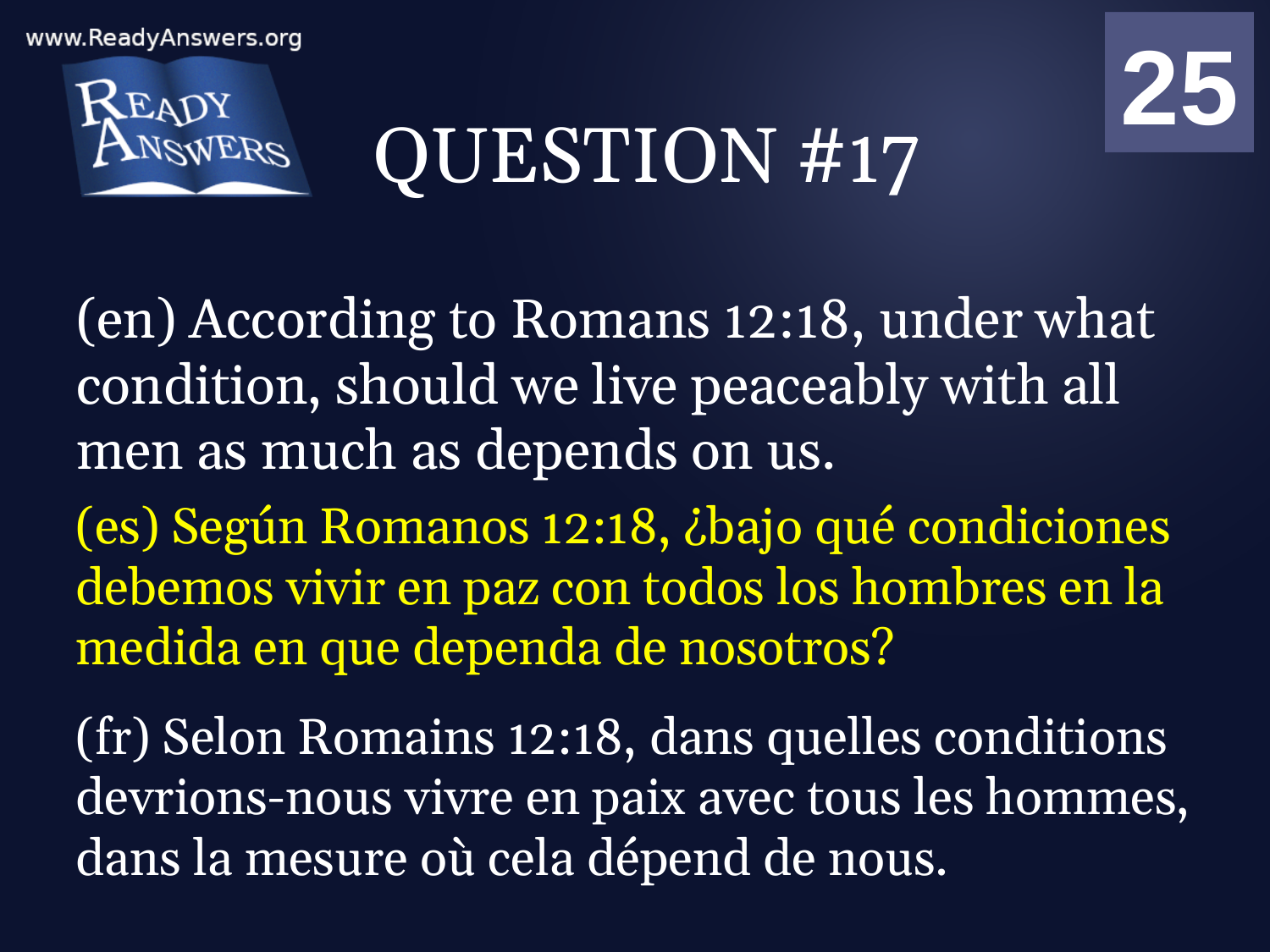

01
02
03
04
05
06
07
08
09
10
11
12
13
14
15
16
17
18
19
20
21
22
23
24
25
00
# QUESTION #17
(en) According to Romans 12:18, under what condition, should we live peaceably with all men as much as depends on us.
(es) Según Romanos 12:18, ¿bajo qué condiciones debemos vivir en paz con todos los hombres en la medida en que dependa de nosotros?
(fr) Selon Romains 12:18, dans quelles conditions devrions-nous vivre en paix avec tous les hommes, dans la mesure où cela dépend de nous.